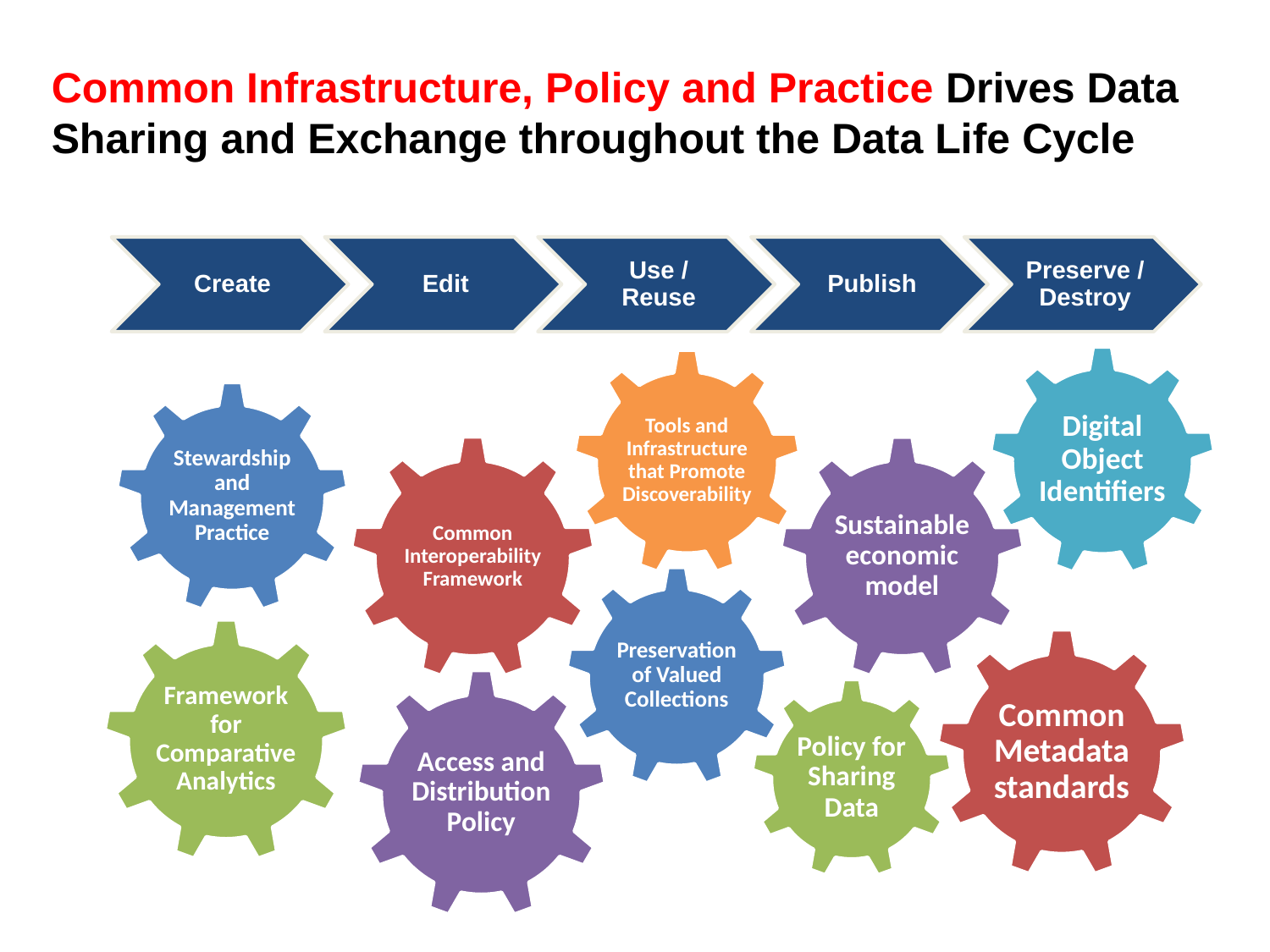

# Common Infrastructure, Policy and Practice Drives Data Sharing and Exchange throughout the Data Life Cycle
Create
Edit
Use / Reuse
Publish
Preserve / Destroy
Common Interoperability Framework
Tools and Infrastructure that Promote Discoverability
Stewardship and Management Practice
Digital Object Identifiers
Sustainable economic model
Common Metadata standards
Preservation of Valued Collections
Framework for Comparative Analytics
Access and Distribution Policy
Policy for Sharing Data